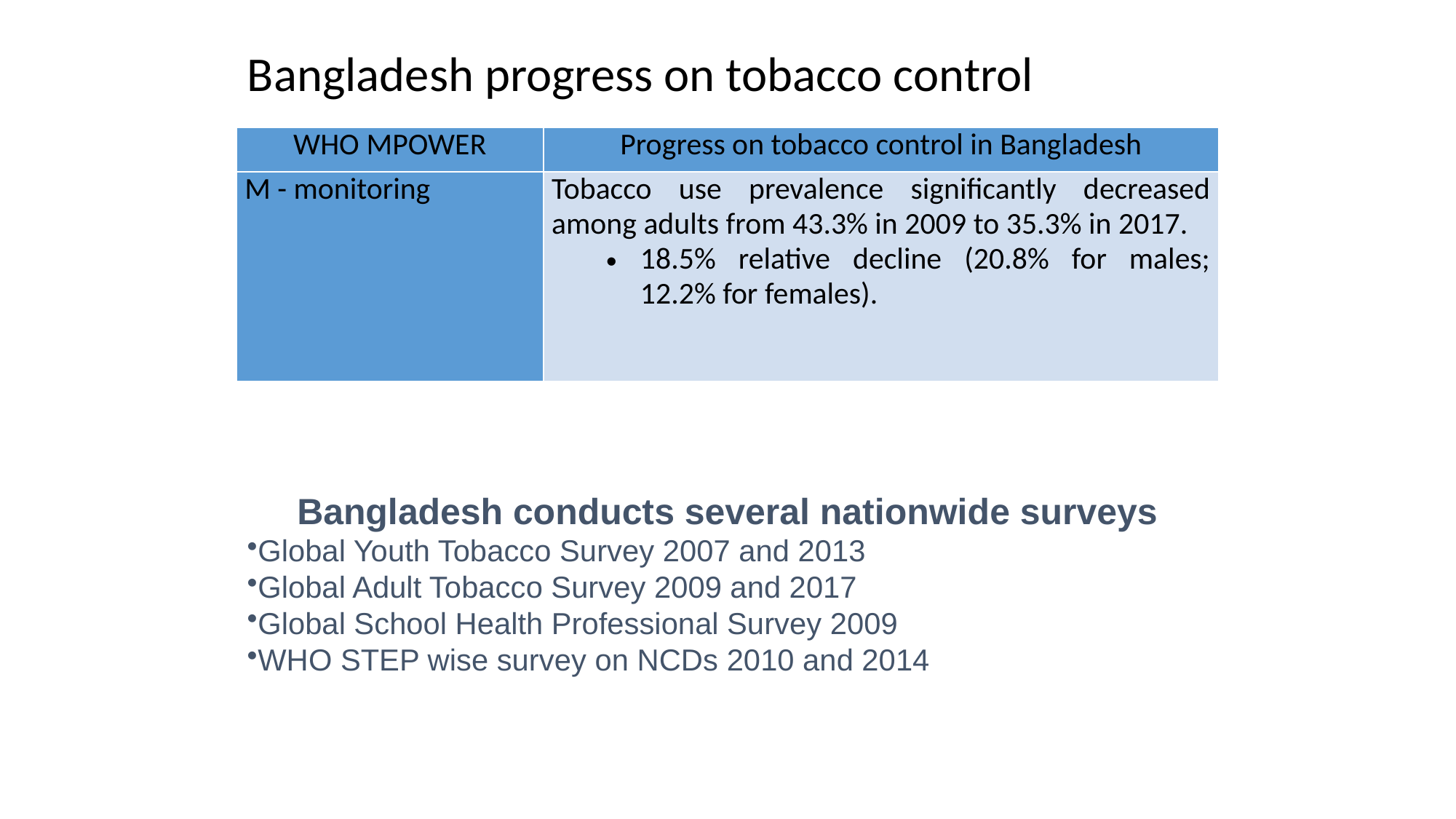

# Bangladesh progress on tobacco control
| WHO MPOWER | Progress on tobacco control in Bangladesh |
| --- | --- |
| M - monitoring | Tobacco use prevalence significantly decreased among adults from 43.3% in 2009 to 35.3% in 2017. 18.5% relative decline (20.8% for males; 12.2% for females). |
Bangladesh conducts several nationwide surveys
Global Youth Tobacco Survey 2007 and 2013
Global Adult Tobacco Survey 2009 and 2017
Global School Health Professional Survey 2009
WHO STEP wise survey on NCDs 2010 and 2014